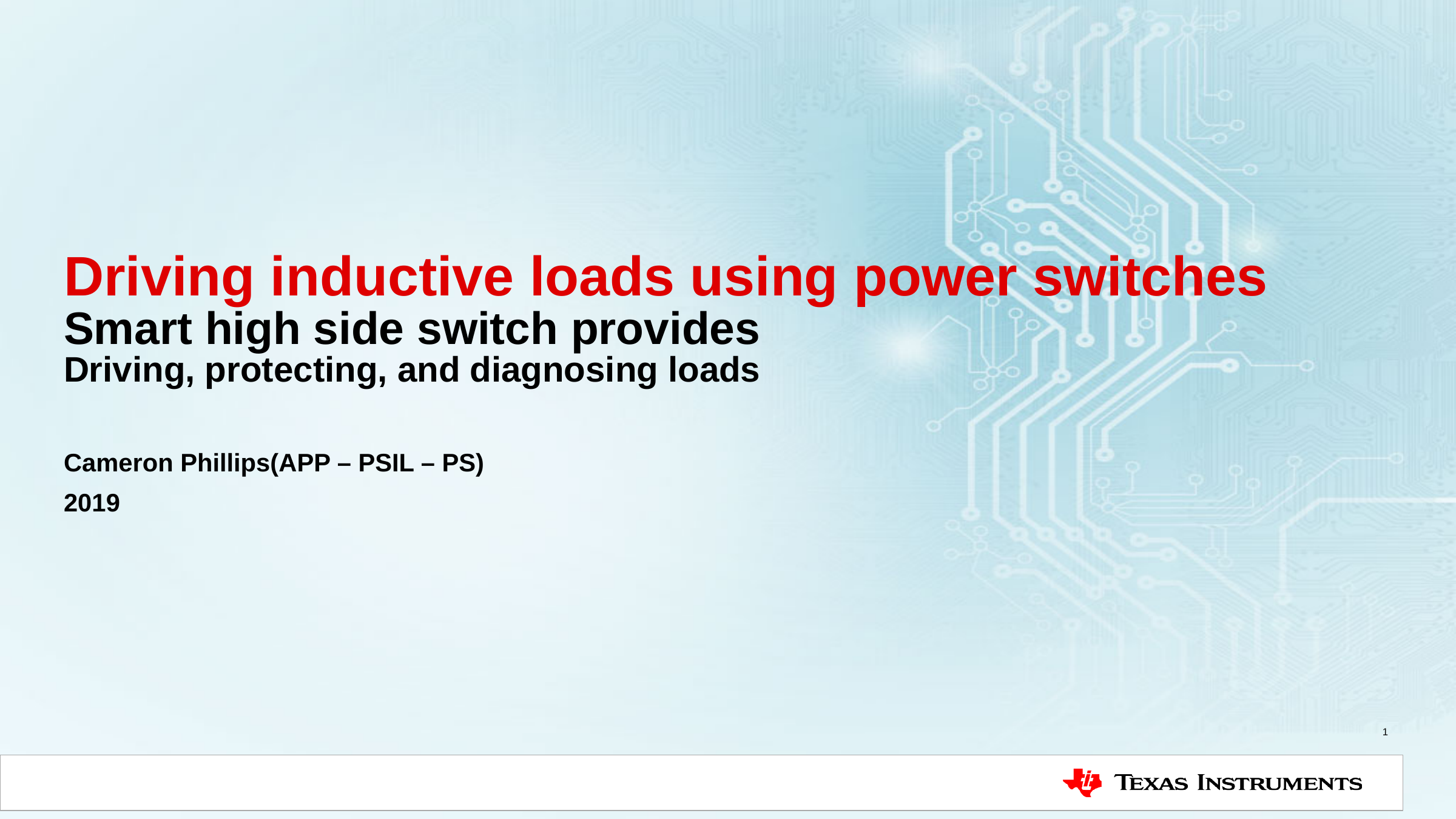

# Driving inductive loads using power switches Smart high side switch provides Driving, protecting, and diagnosing loads
Cameron Phillips(APP – PSIL – PS)
2019

1